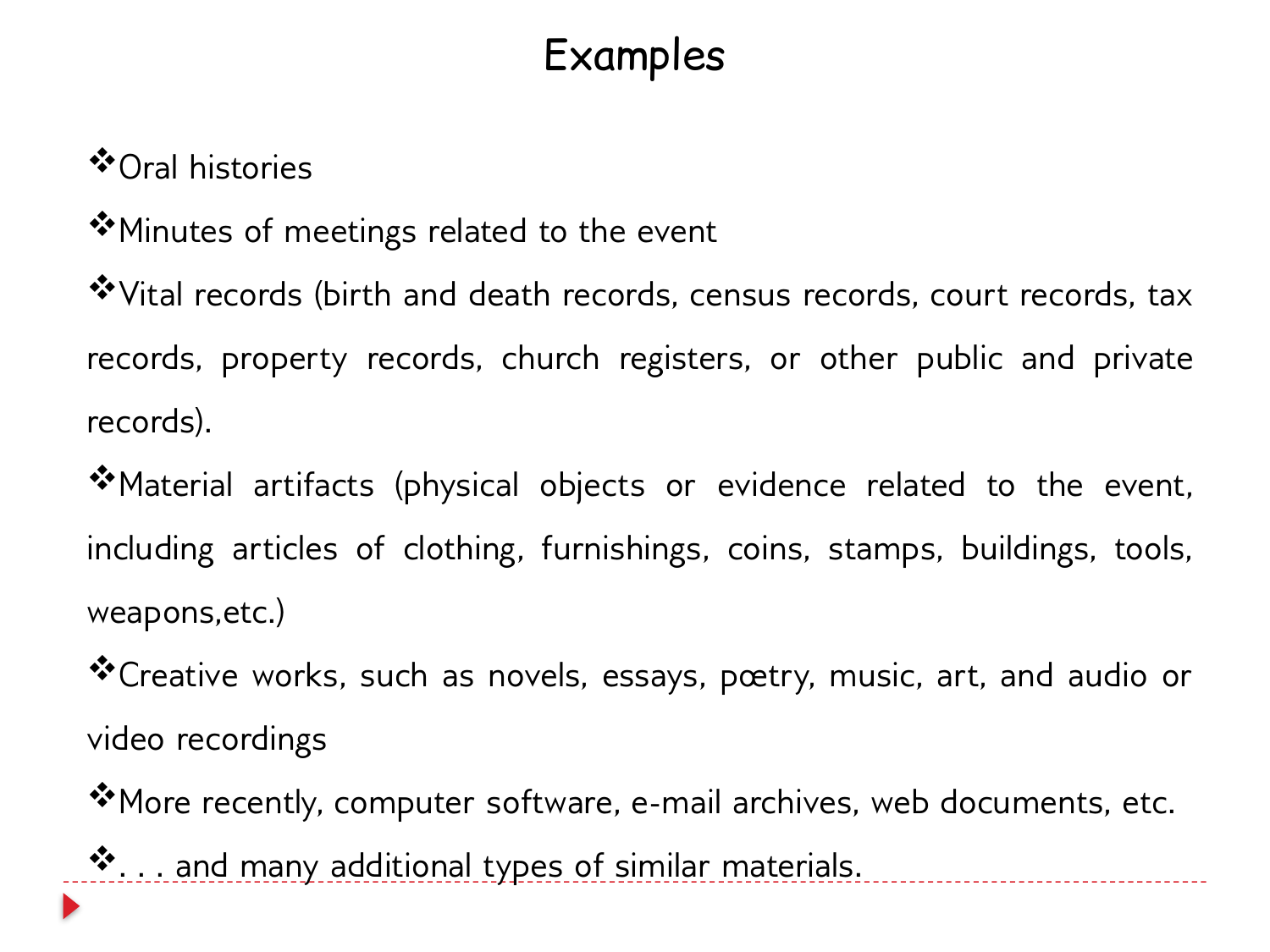

Examples
Oral histories
Minutes of meetings related to the event
Vital records (birth and death records, census records, court records, tax records, property records, church registers, or other public and private records).
Material artifacts (physical objects or evidence related to the event, including articles of clothing, furnishings, coins, stamps, buildings, tools, weapons,etc.)
Creative works, such as novels, essays, poetry, music, art, and audio or video recordings
More recently, computer software, e-mail archives, web documents, etc.
. . . and many additional types of similar materials.